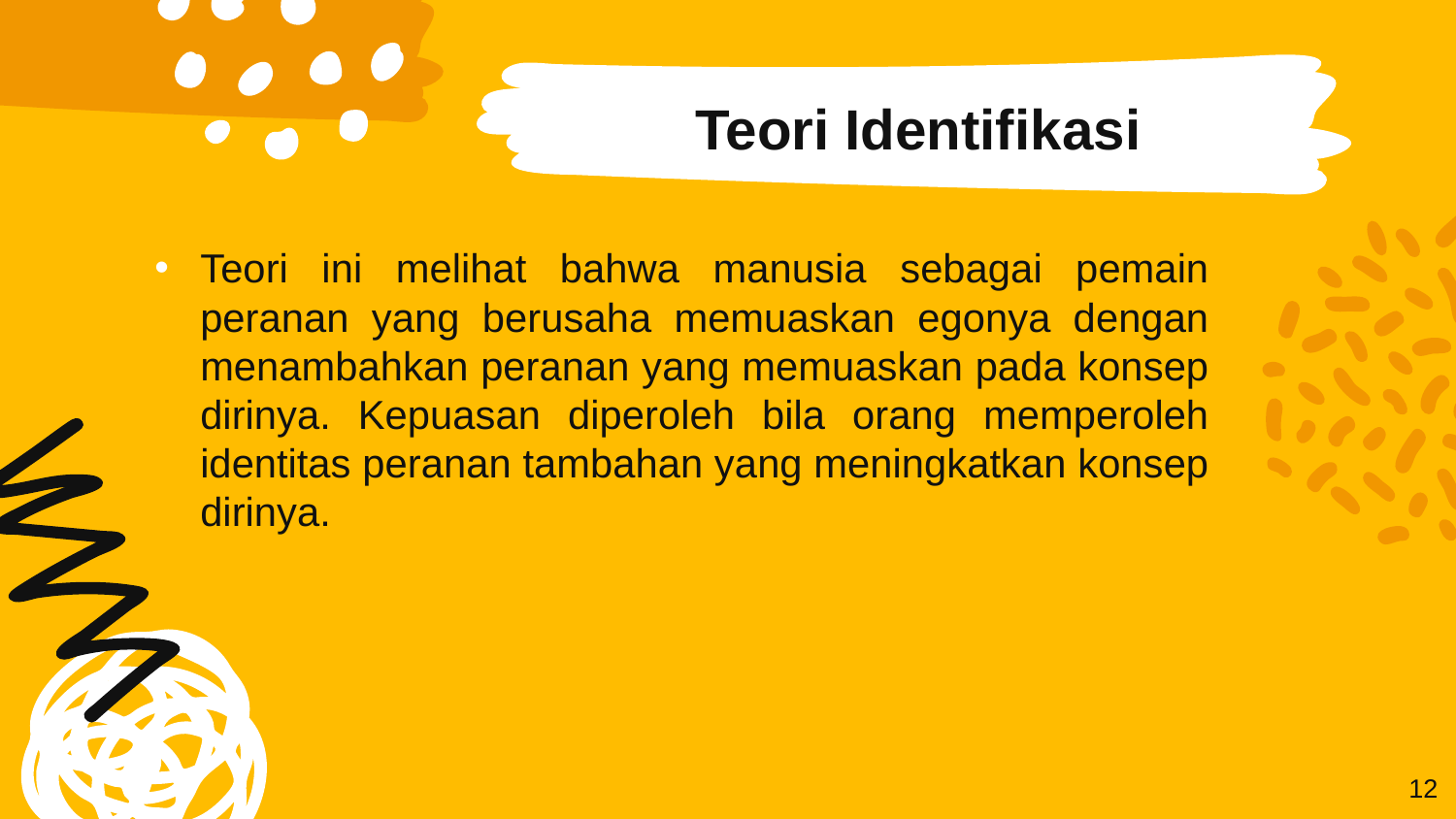

Teori Identifikasi

Teori ini melihat bahwa manusia sebagai pemain peranan yang berusaha memuaskan egonya dengan menambahkan peranan yang memuaskan pada konsep dirinya. Kepuasan diperoleh bila orang memperoleh identitas peranan tambahan yang meningkatkan konsep dirinya.
12